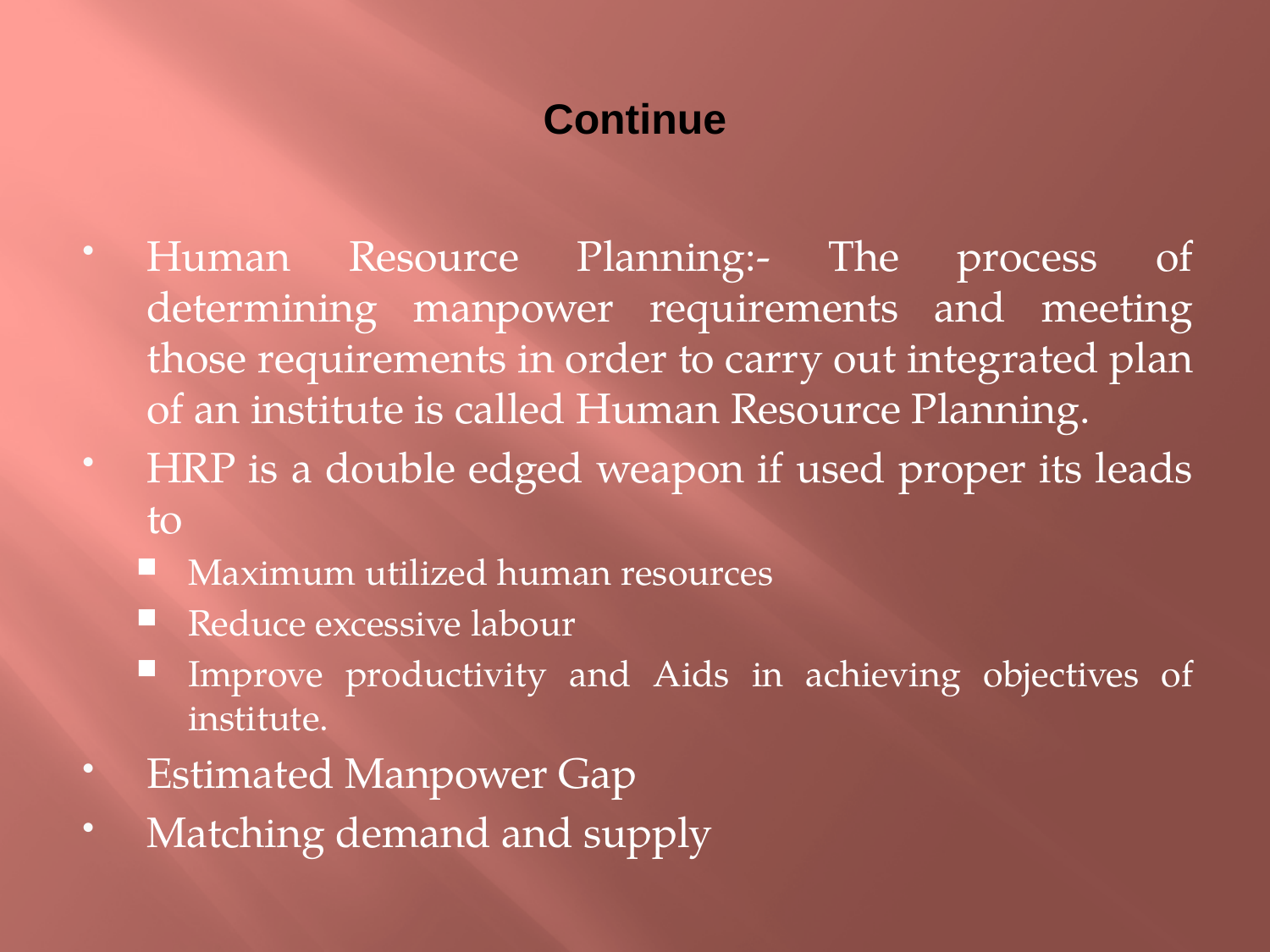

# Continue
Human Resource Planning:- The process of determining manpower requirements and meeting those requirements in order to carry out integrated plan of an institute is called Human Resource Planning.
HRP is a double edged weapon if used proper its leads to
Maximum utilized human resources
Reduce excessive labour
Improve productivity and Aids in achieving objectives of institute.
Estimated Manpower Gap
Matching demand and supply